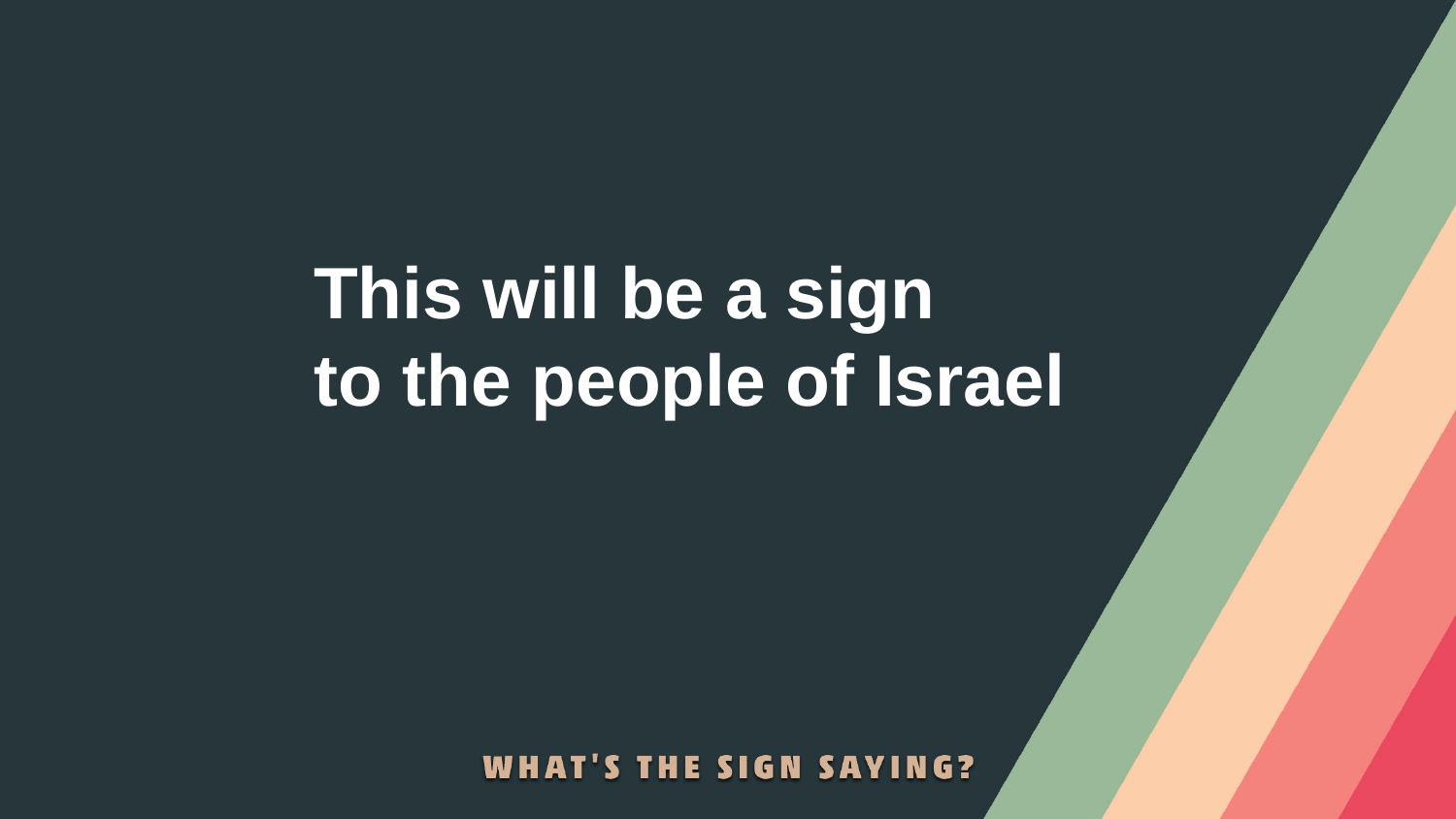

This will be a sign
to the people of Israel